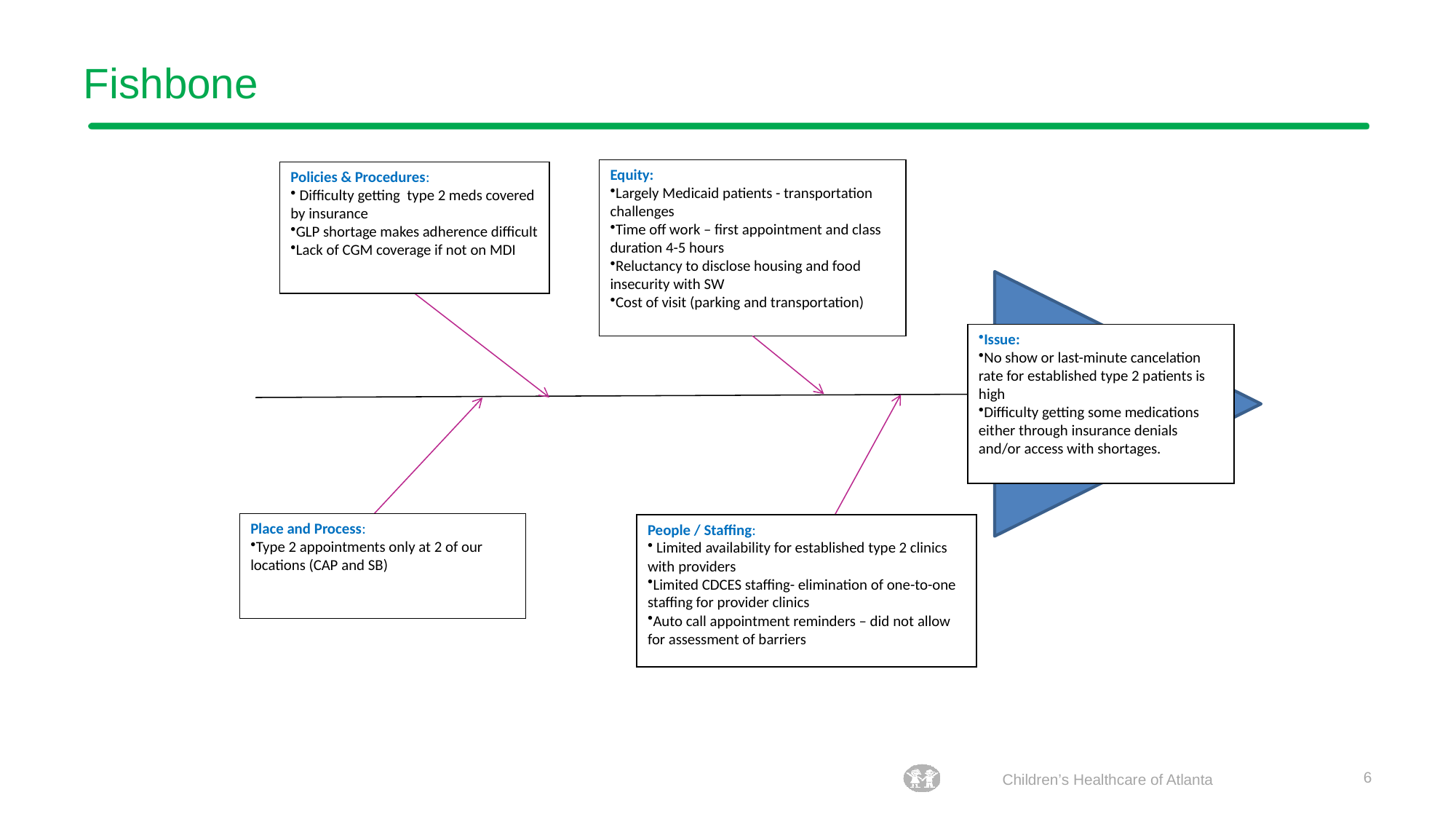

# Fishbone

Equity:
Largely Medicaid patients - transportation challenges
Time off work – first appointment and class duration 4-5 hours
Reluctancy to disclose housing and food insecurity with SW
Cost of visit (parking and transportation)

Policies & Procedures:
 Difficulty getting  type 2 meds covered by insurance
GLP shortage makes adherence difficult
Lack of CGM coverage if not on MDI

Issue:
No show or last-minute cancelation rate for established type 2 patients is high
Difficulty getting some medications either through insurance denials and/or access with shortages.
Place and Process:
Type 2 appointments only at 2 of our locations (CAP and SB)

People / Staffing:
 Limited availability for established type 2 clinics with providers
Limited CDCES staffing- elimination of one-to-one staffing for provider clinics
Auto call appointment reminders – did not allow for assessment of barriers

6